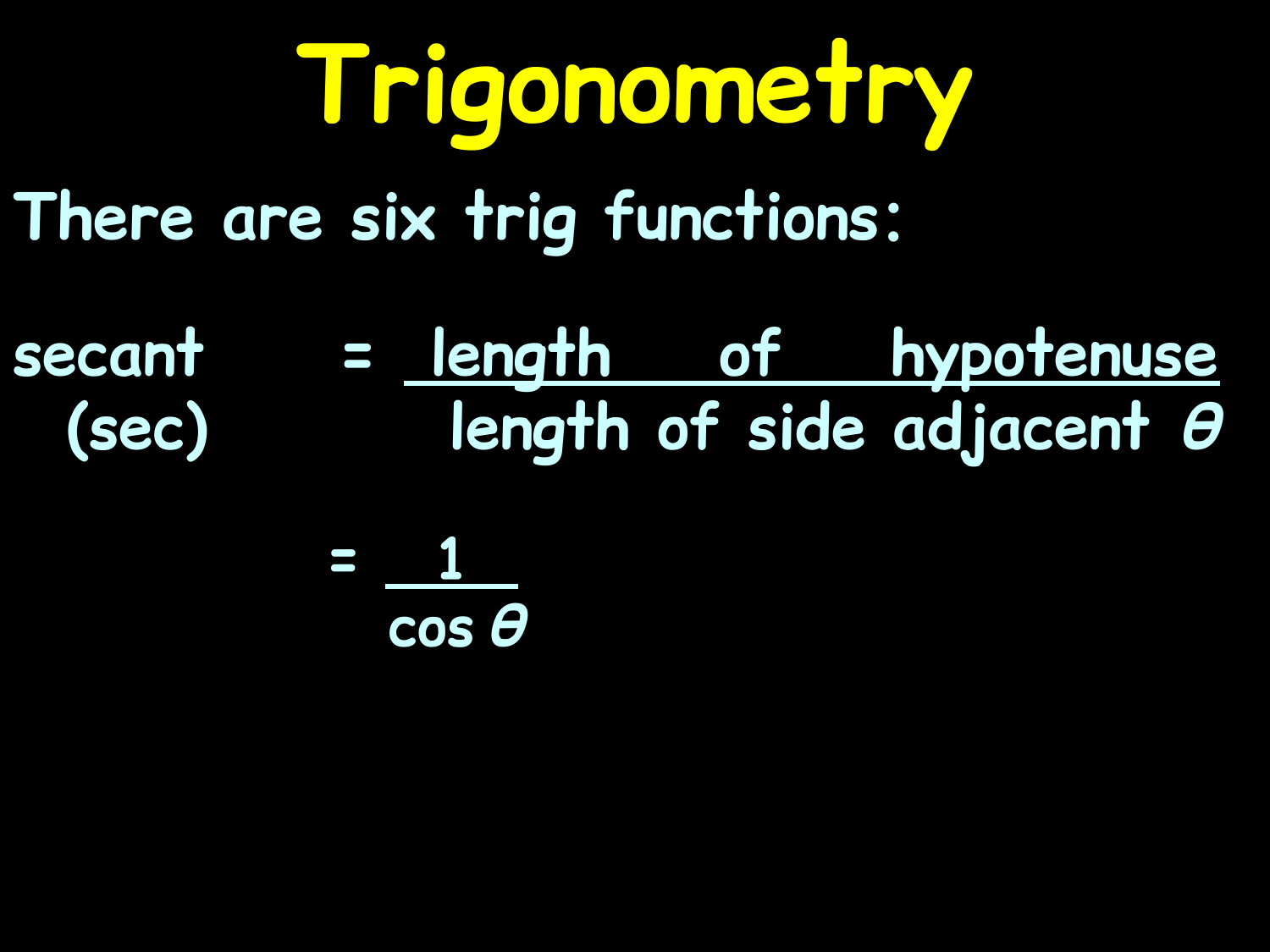

# Trigonometry
There are six trig functions:

secant     =  length    of    hypotenuse
  (sec)         length of side adjacent θ

		   =   1  .
                 cos θ